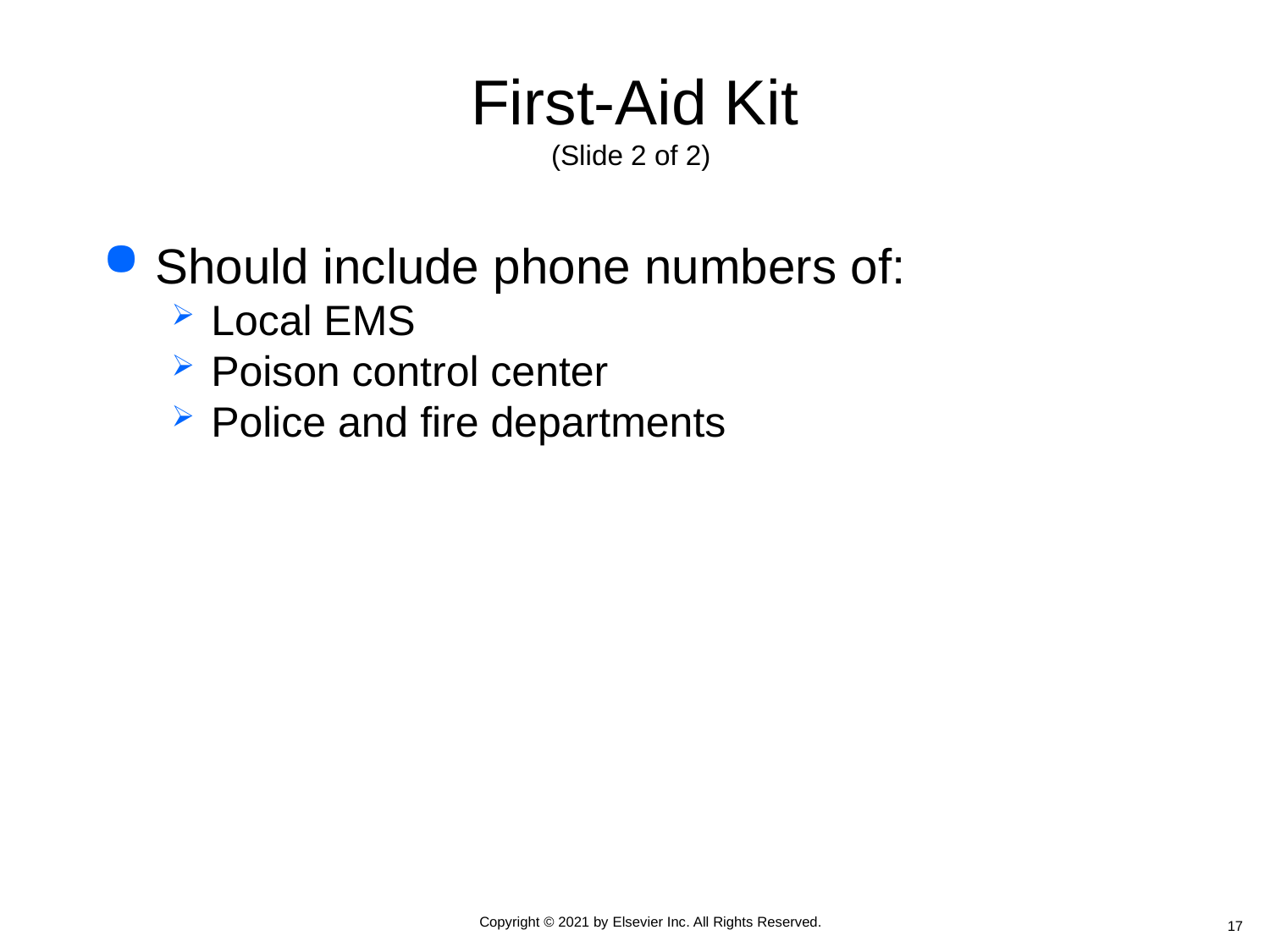

# First-Aid Kit (Slide 2 of 2)
Should include phone numbers of:
Local EMS
Poison control center
Police and fire departments
17